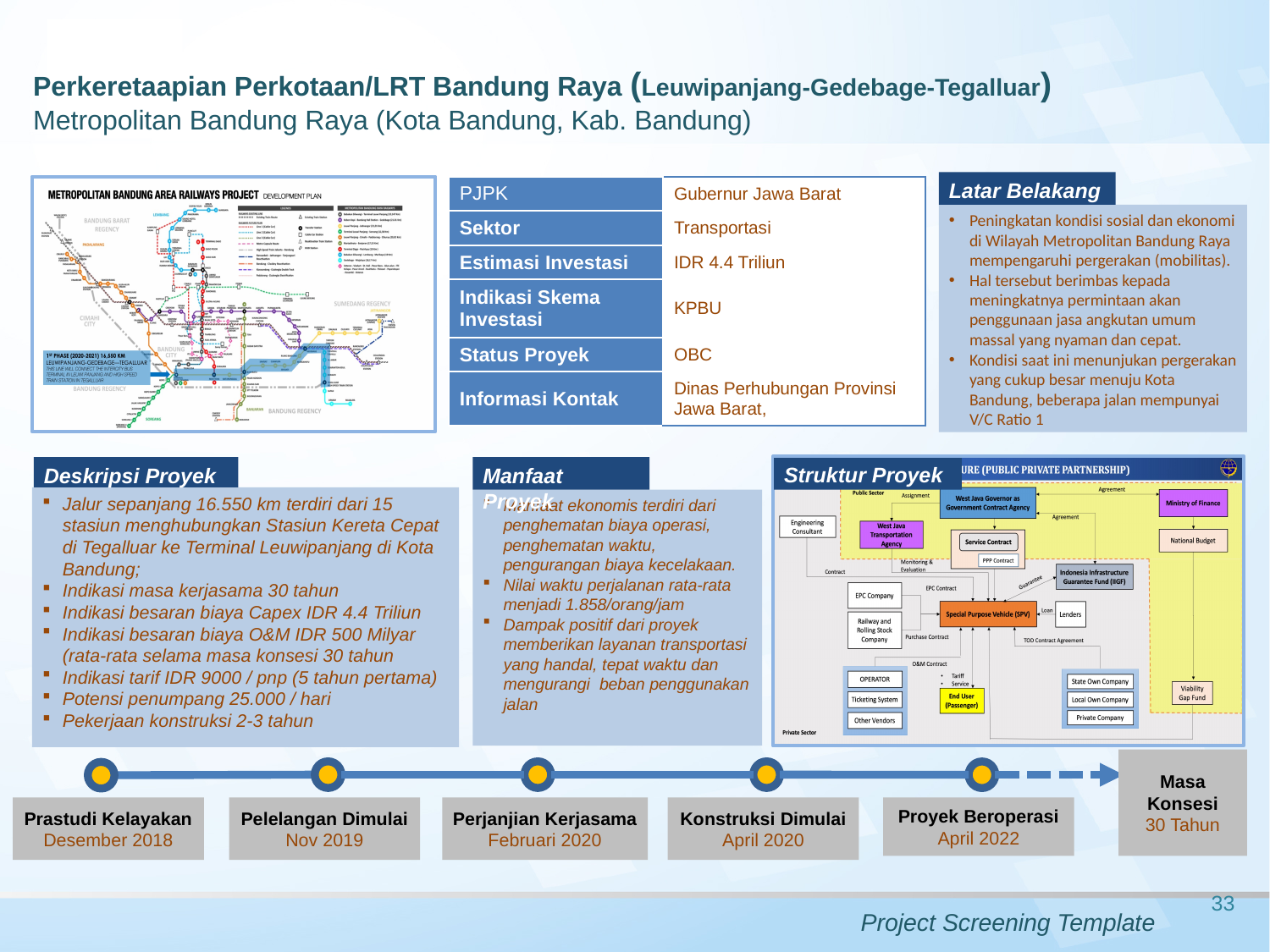

A. Profil Proyek
Perkeretaapian Perkotaan/LRT Bandung Raya (Leuwipanjang-Gedebage-Tegalluar)
Metropolitan Bandung Raya (Kota Bandung, Kab. Bandung)
Latar Belakang

| PJPK | Gubernur Jawa Barat |
| --- | --- |
| Sektor | Transportasi |
| Estimasi Investasi | IDR 4.4 Triliun |
| Indikasi Skema Investasi | KPBU |
| Status Proyek | OBC |
| Informasi Kontak | Dinas Perhubungan Provinsi Jawa Barat, |
Peningkatan kondisi sosial dan ekonomi di Wilayah Metropolitan Bandung Raya mempengaruhi pergerakan (mobilitas).
Hal tersebut berimbas kepada meningkatnya permintaan akan penggunaan jasa angkutan umum massal yang nyaman dan cepat.
Kondisi saat ini menunjukan pergerakan yang cukup besar menuju Kota Bandung, beberapa jalan mempunyai V/C Ratio 1

Deskripsi Proyek
Manfaat Proyek
Struktur Proyek
Jalur sepanjang 16.550 km terdiri dari 15 stasiun menghubungkan Stasiun Kereta Cepat di Tegalluar ke Terminal Leuwipanjang di Kota Bandung;
Indikasi masa kerjasama 30 tahun
Indikasi besaran biaya Capex IDR 4.4 Triliun
Indikasi besaran biaya O&M IDR 500 Milyar (rata-rata selama masa konsesi 30 tahun
Indikasi tarif IDR 9000 / pnp (5 tahun pertama)
Potensi penumpang 25.000 / hari
Pekerjaan konstruksi 2-3 tahun

Manfaat ekonomis terdiri dari penghematan biaya operasi, penghematan waktu, pengurangan biaya kecelakaan.
Nilai waktu perjalanan rata-rata menjadi 1.858/orang/jam
Dampak positif dari proyek memberikan layanan transportasi yang handal, tepat waktu dan mengurangi  beban penggunakan jalan
Masa Konsesi
30 Tahun

Prastudi Kelayakan
Desember 2018
Pelelangan Dimulai
Nov 2019
Perjanjian Kerjasama
Februari 2020
Konstruksi Dimulai
April 2020
Proyek Beroperasi
April 2022
33